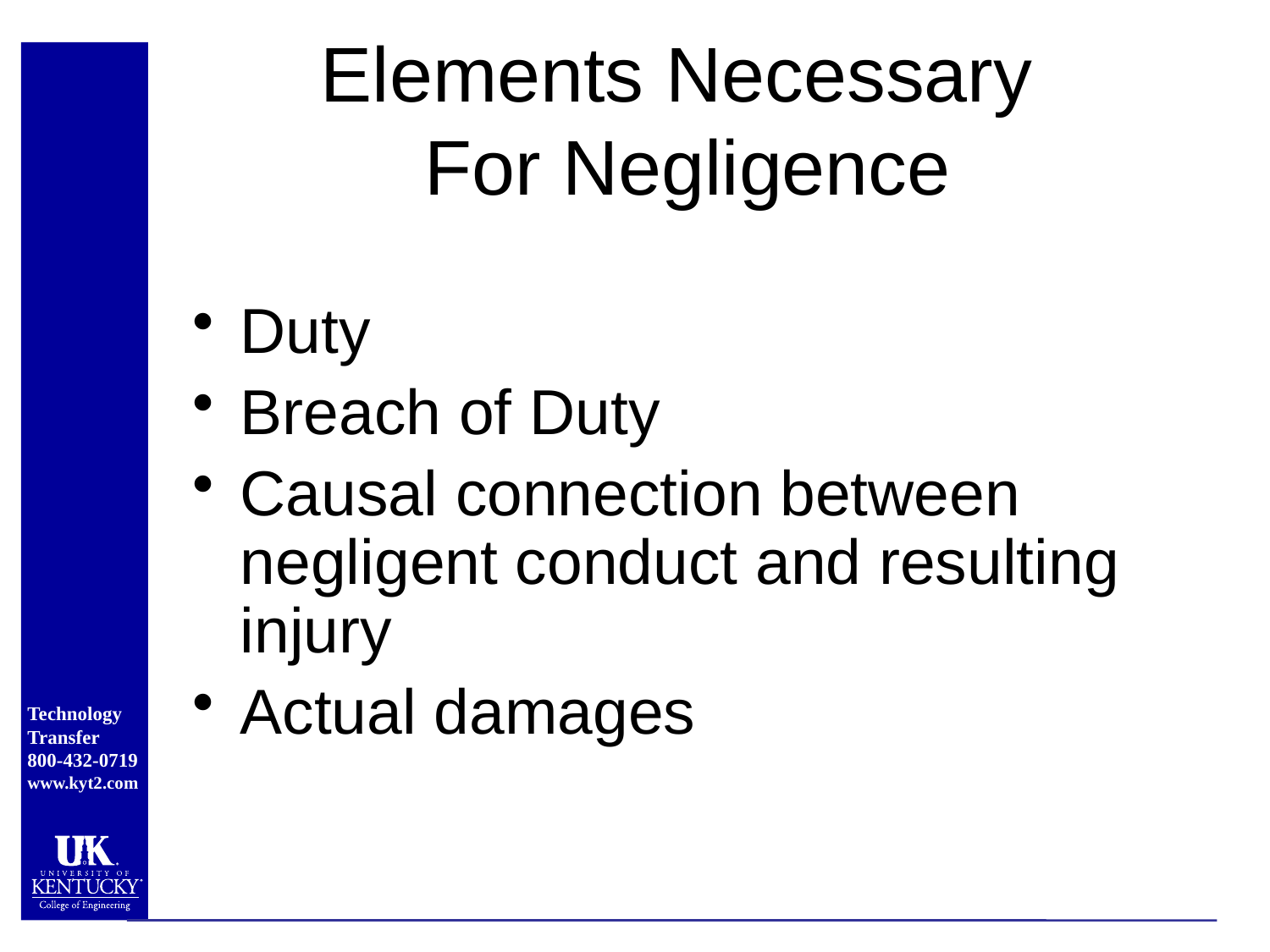

# Elements Necessary For Negligence
Duty
Breach of Duty
Causal connection between negligent conduct and resulting injury
Actual damages